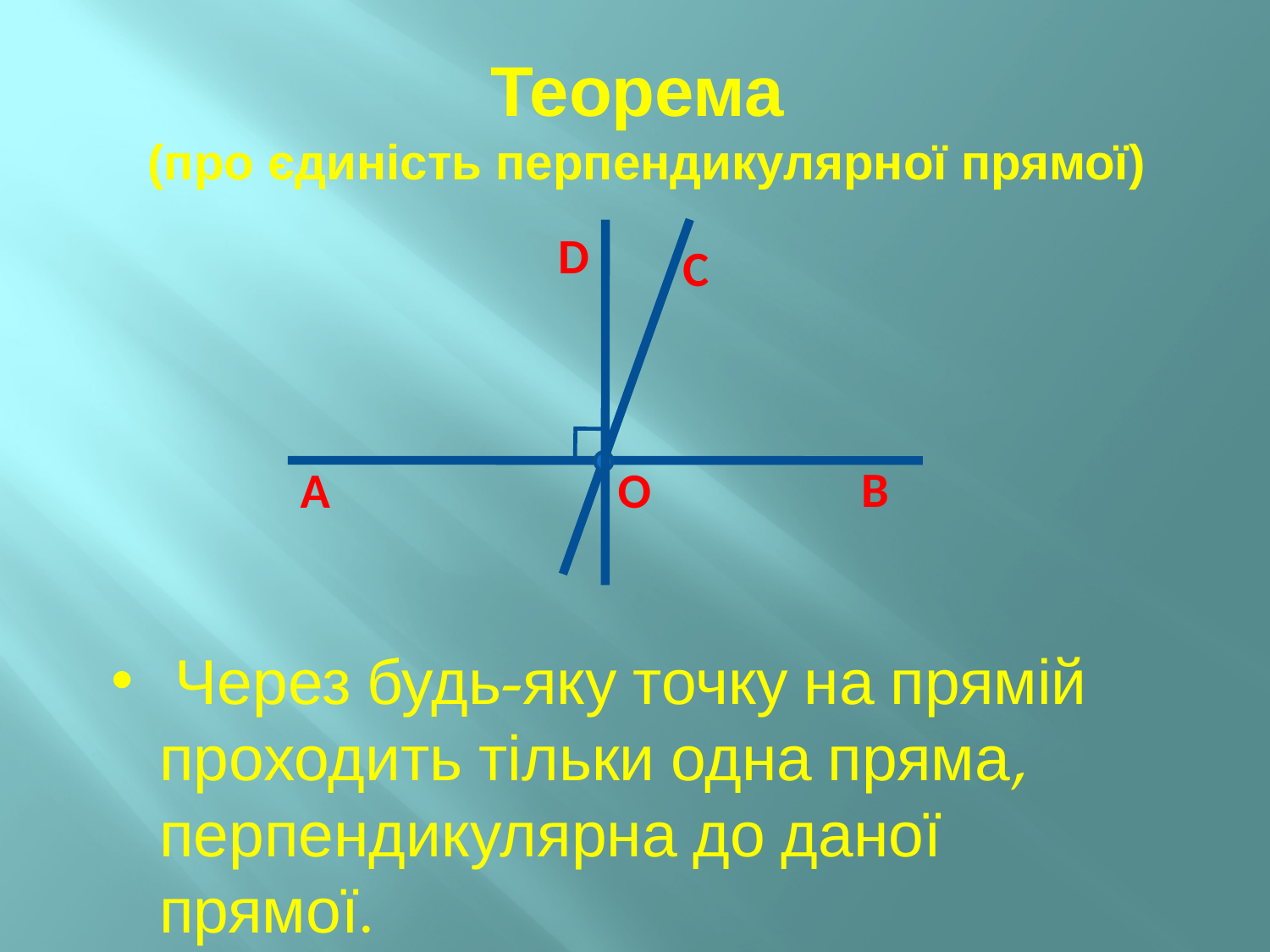

# Теорема (про єдиність перпендикулярної прямої)
D
С
В

А
О
 Через будь-яку точку на прямій проходить тільки одна пряма, перпендикулярна до даної  прямої.